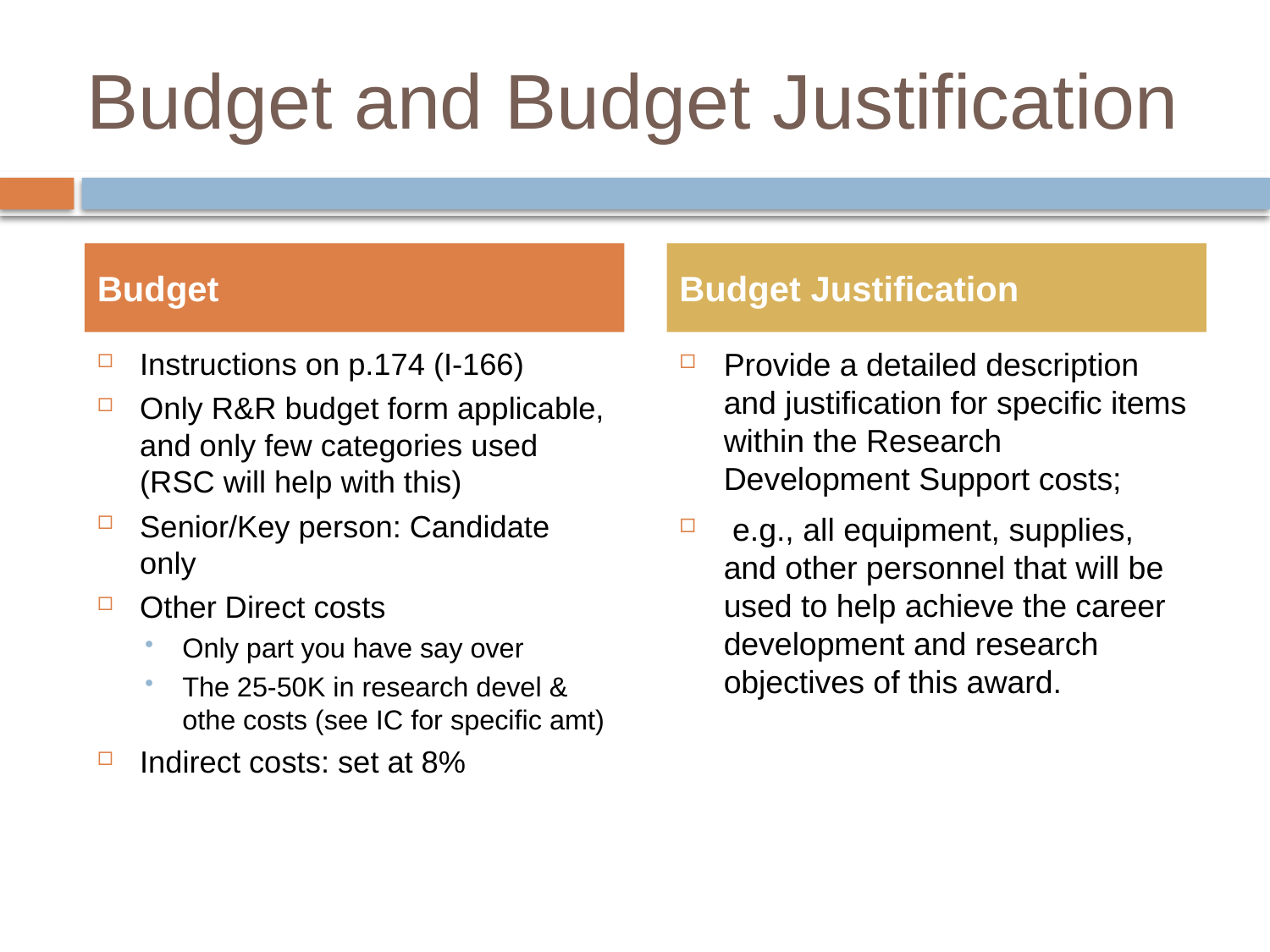

# Budget and Budget Justification
Budget
Budget Justification
Instructions on p.174 (I-166)
Only R&R budget form applicable, and only few categories used (RSC will help with this)
Senior/Key person: Candidate only
Other Direct costs
Only part you have say over
The 25-50K in research devel & othe costs (see IC for specific amt)
Indirect costs: set at 8%
Provide a detailed description and justification for specific items within the Research Development Support costs;
 e.g., all equipment, supplies, and other personnel that will be used to help achieve the career development and research objectives of this award.